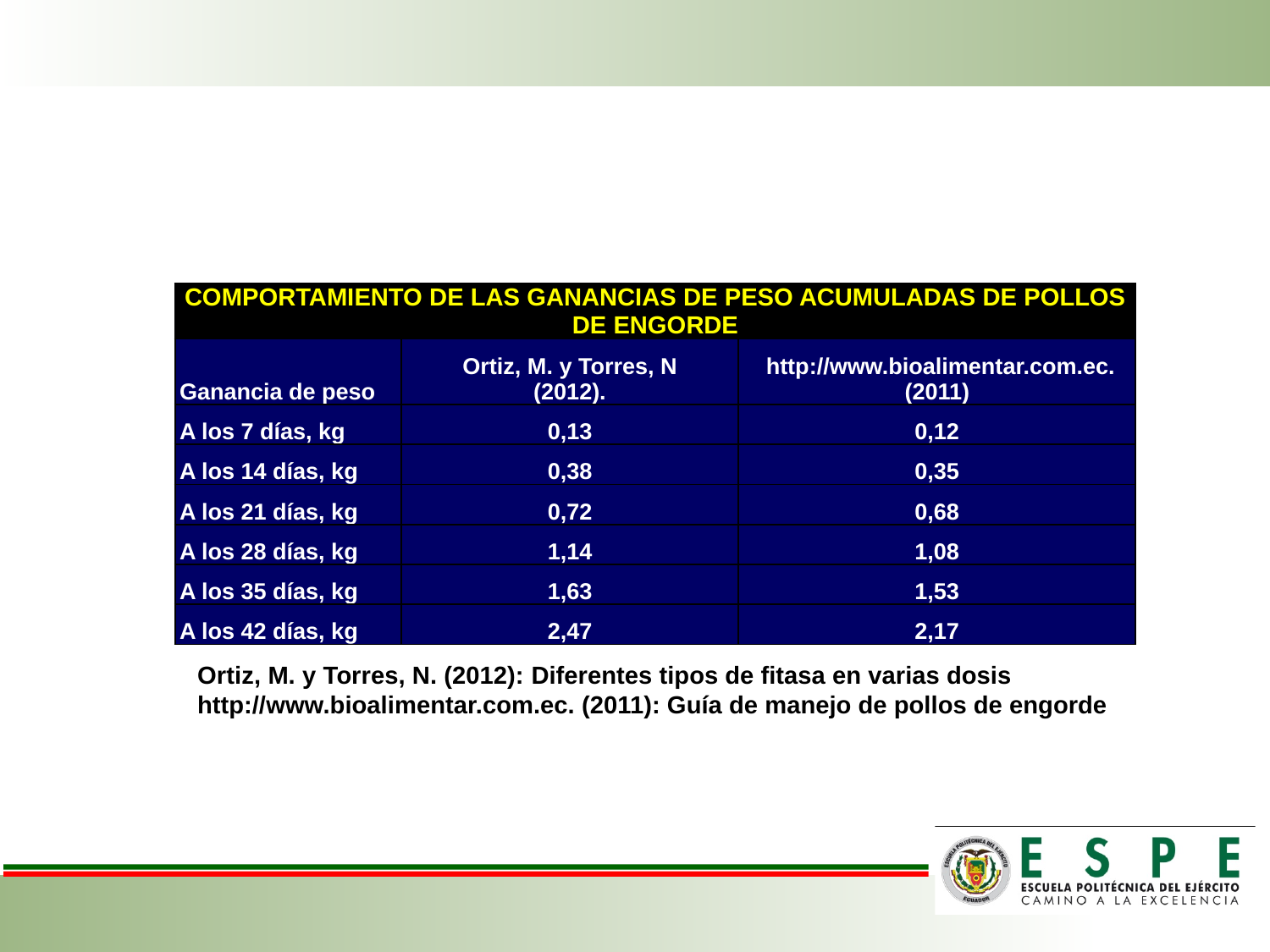

| COMPORTAMIENTO DE LAS GANANCIAS DE PESO ACUMULADAS DE POLLOS DE ENGORDE |  |  |
| --- | --- | --- |
| Ganancia de peso | Ortiz, M. y Torres, N (2012). | http://www.bioalimentar.com.ec. (2011) |
| A los 7 días, kg | 0,13 | 0,12 |
| A los 14 días, kg | 0,38 | 0,35 |
| A los 21 días, kg | 0,72 | 0,68 |
| A los 28 días, kg | 1,14 | 1,08 |
| A los 35 días, kg | 1,63 | 1,53 |
| A los 42 días, kg | 2,47 | 2,17 |
Ortiz, M. y Torres, N. (2012): Diferentes tipos de fitasa en varias dosis
http://www.bioalimentar.com.ec. (2011): Guía de manejo de pollos de engorde